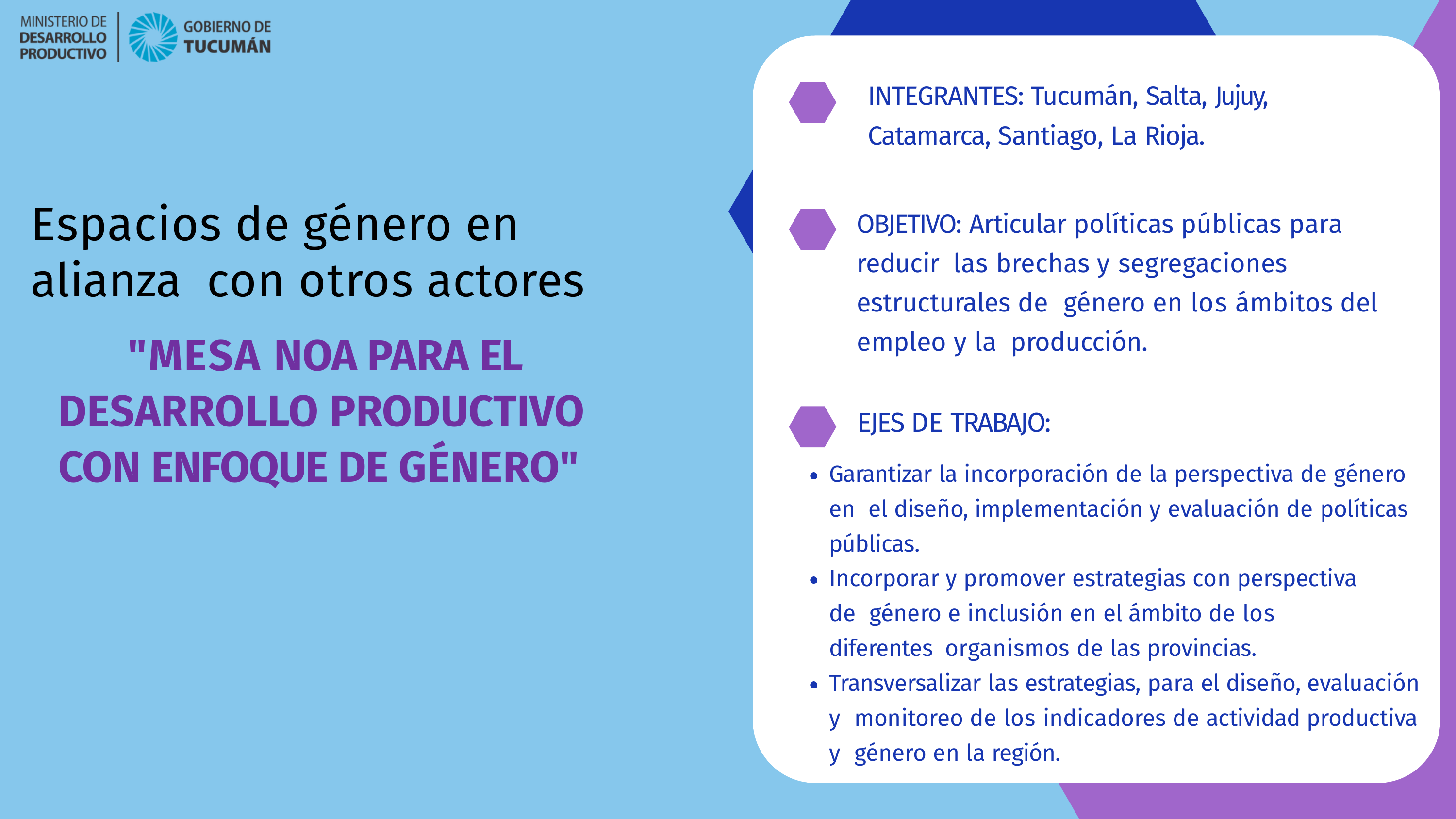

INTEGRANTES: Tucumán, Salta, Jujuy,  Catamarca, Santiago, La Rioja.

# Espacios de género en alianza  con otros actores
OBJETIVO: Articular políticas públicas para reducir  las brechas y segregaciones estructurales de  género en los ámbitos del empleo y la  producción.
"MESA NOA PARA EL  DESARROLLO PRODUCTIVO  CON ENFOQUE DE GÉNERO"
EJES DE TRABAJO:
Garantizar la incorporación de la perspectiva de género en  el diseño, implementación y evaluación de políticas  públicas.
Incorporar y promover estrategias con perspectiva de  género e inclusión en el ámbito de los diferentes  organismos de las provincias.
Transversalizar las estrategias, para el diseño, evaluación y  monitoreo de los indicadores de actividad productiva y  género en la región.